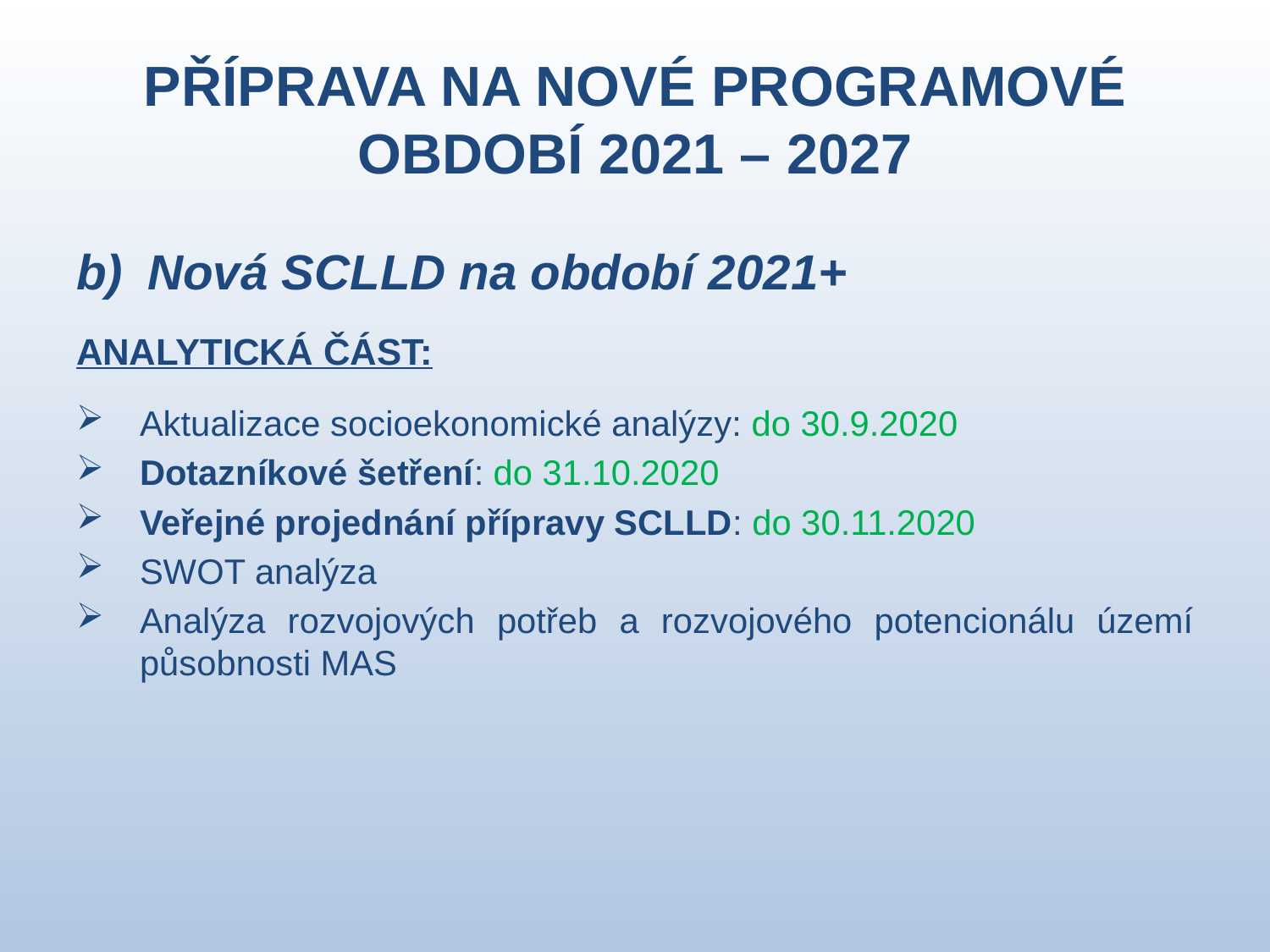

# Příprava na nové programové období 2021 – 2027
Nová SCLLD na období 2021+
analytická část:
Aktualizace socioekonomické analýzy: do 30.9.2020
Dotazníkové šetření: do 31.10.2020
Veřejné projednání přípravy SCLLD: do 30.11.2020
SWOT analýza
Analýza rozvojových potřeb a rozvojového potencionálu území působnosti MAS